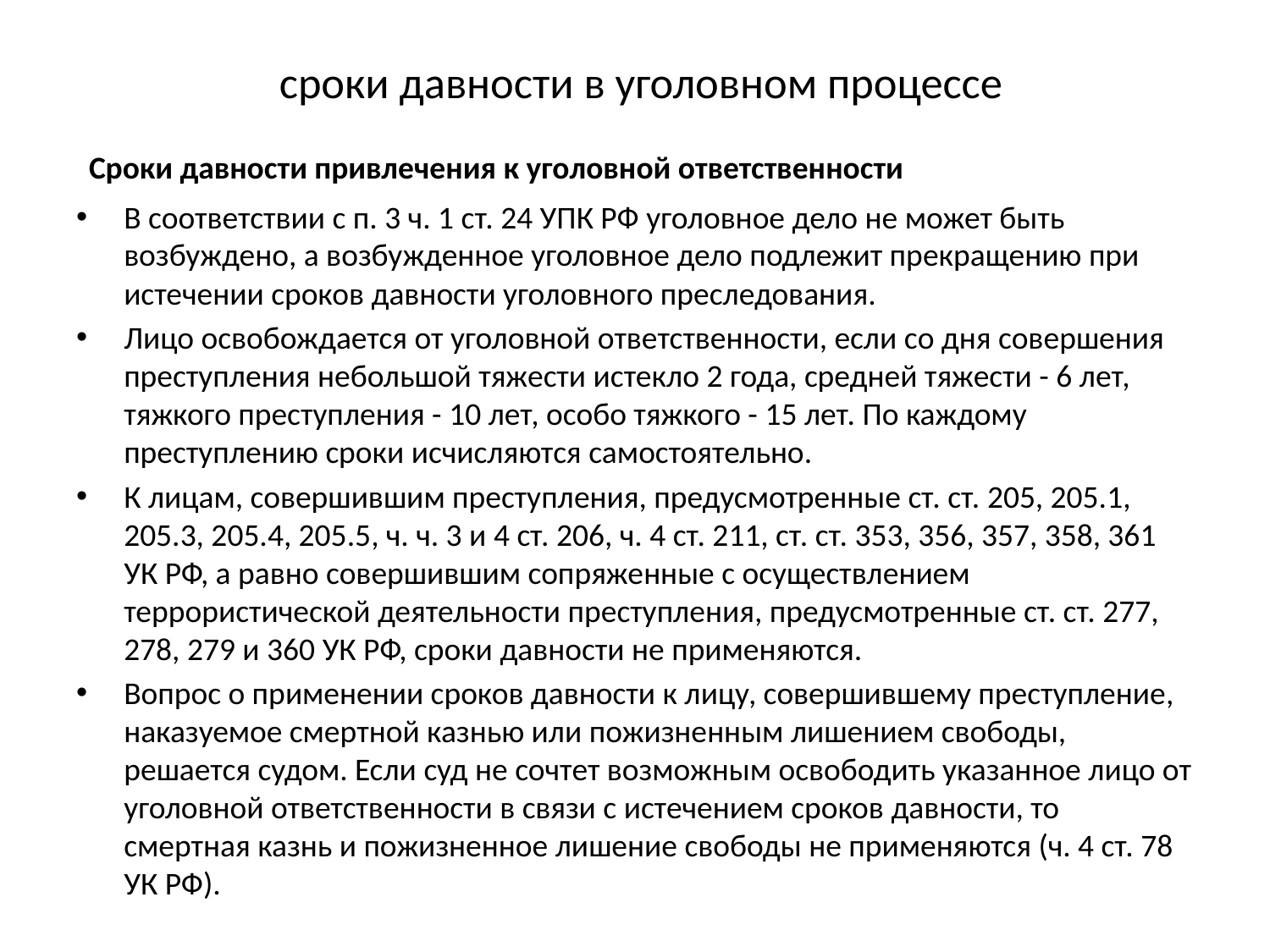

# сроки давности в уголовном процессе
 Сроки давности привлечения к уголовной ответственности
В соответствии с п. 3 ч. 1 ст. 24 УПК РФ уголовное дело не может быть возбуждено, а возбужденное уголовное дело подлежит прекращению при истечении сроков давности уголовного преследования.
Лицо освобождается от уголовной ответственности, если со дня совершения преступления небольшой тяжести истекло 2 года, средней тяжести - 6 лет, тяжкого преступления - 10 лет, особо тяжкого - 15 лет. По каждому преступлению сроки исчисляются самостоятельно.
К лицам, совершившим преступления, предусмотренные ст. ст. 205, 205.1, 205.3, 205.4, 205.5, ч. ч. 3 и 4 ст. 206, ч. 4 ст. 211, ст. ст. 353, 356, 357, 358, 361 УК РФ, а равно совершившим сопряженные с осуществлением террористической деятельности преступления, предусмотренные ст. ст. 277, 278, 279 и 360 УК РФ, сроки давности не применяются.
Вопрос о применении сроков давности к лицу, совершившему преступление, наказуемое смертной казнью или пожизненным лишением свободы, решается судом. Если суд не сочтет возможным освободить указанное лицо от уголовной ответственности в связи с истечением сроков давности, то смертная казнь и пожизненное лишение свободы не применяются (ч. 4 ст. 78 УК РФ).